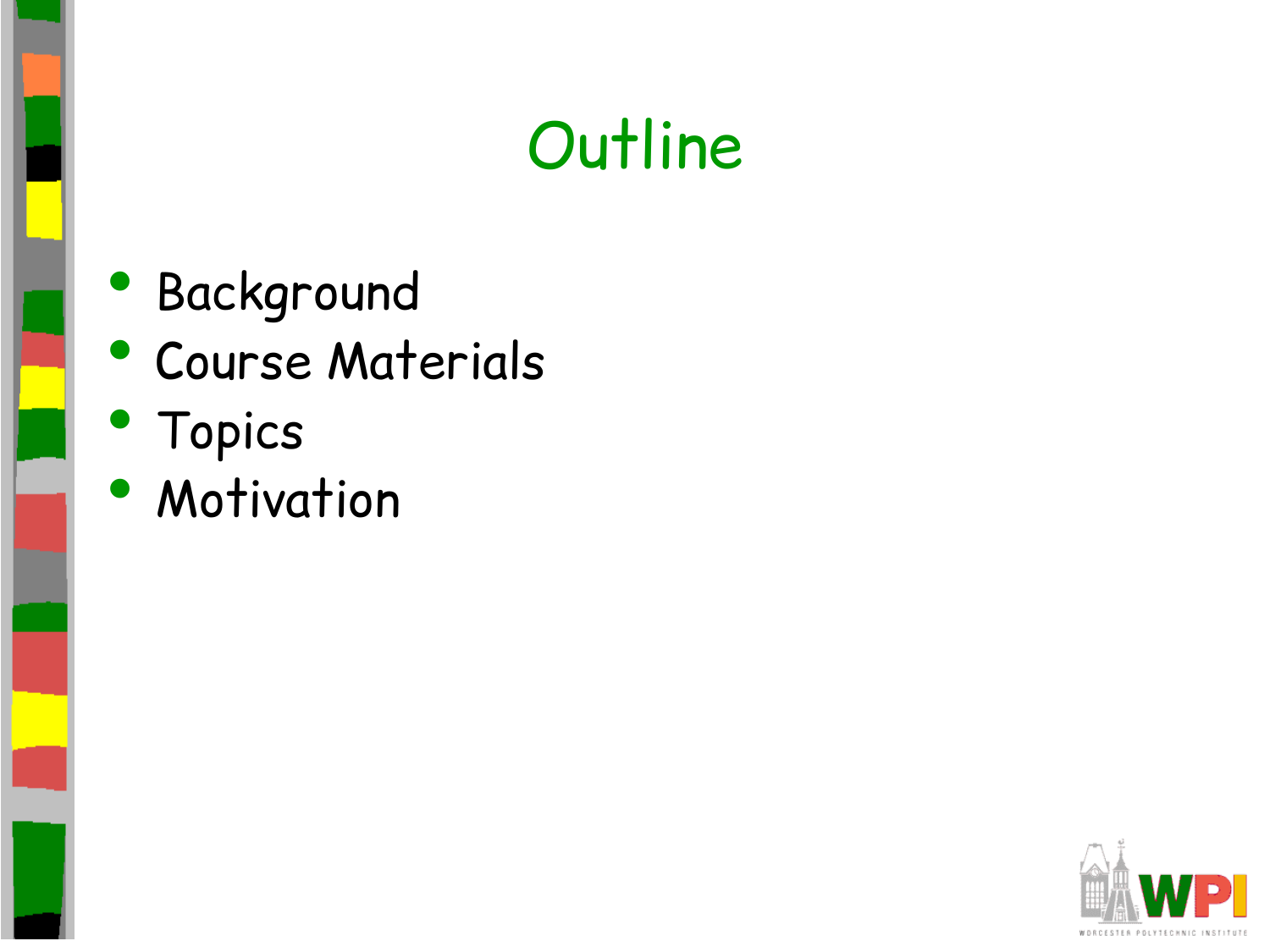

# Outline
Background
Course Materials
Topics
Motivation